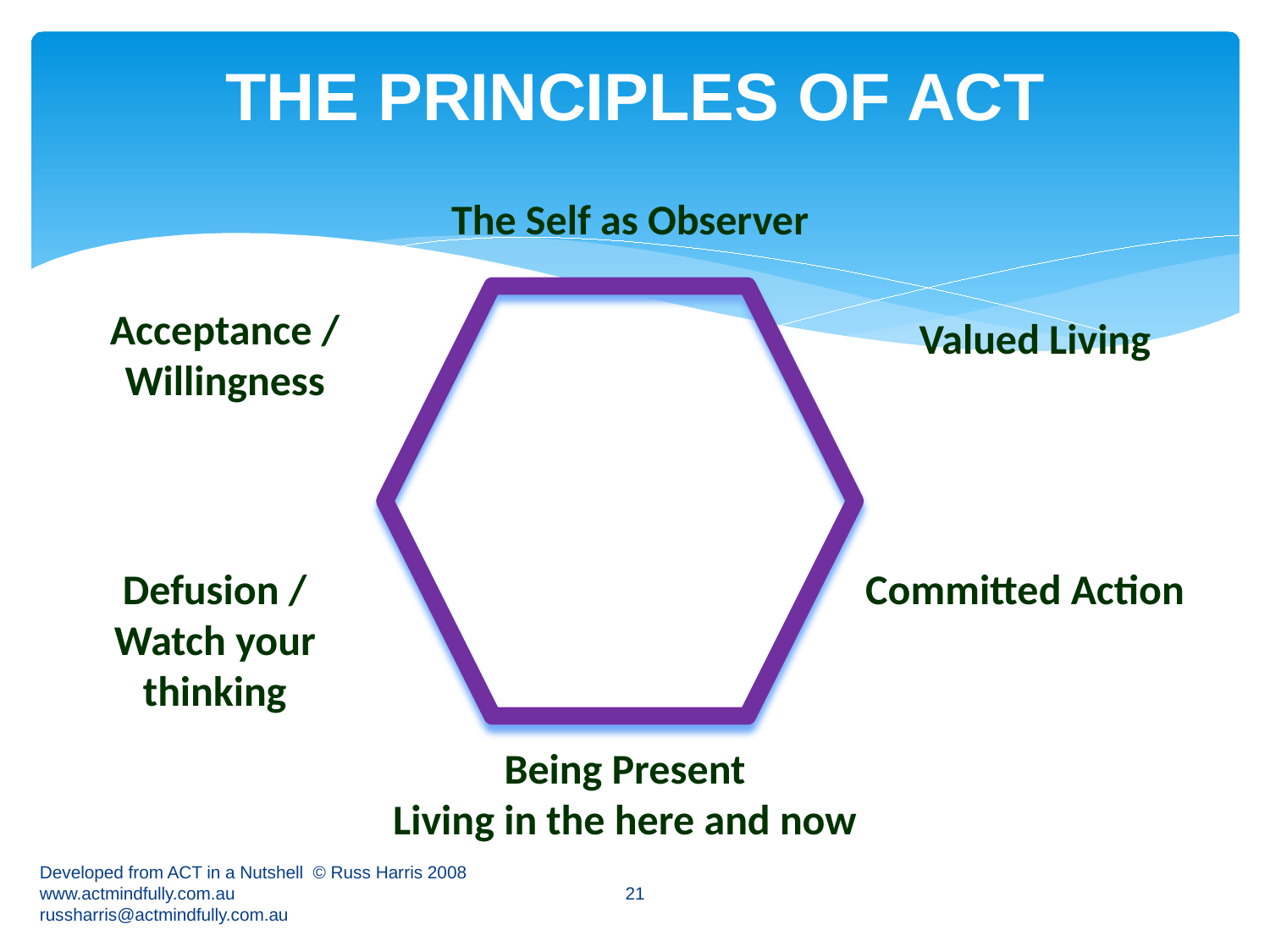

# THE PRINCIPLES OF ACT
The Self as Observer

Acceptance / Willingness
Valued Living

Defusion /
Watch your thinking
Committed Action
Being Present
Living in the here and now
21
Developed from ACT in a Nutshell  © Russ Harris 2008            www.actmindfully.com.au             russharris@actmindfully.com.au